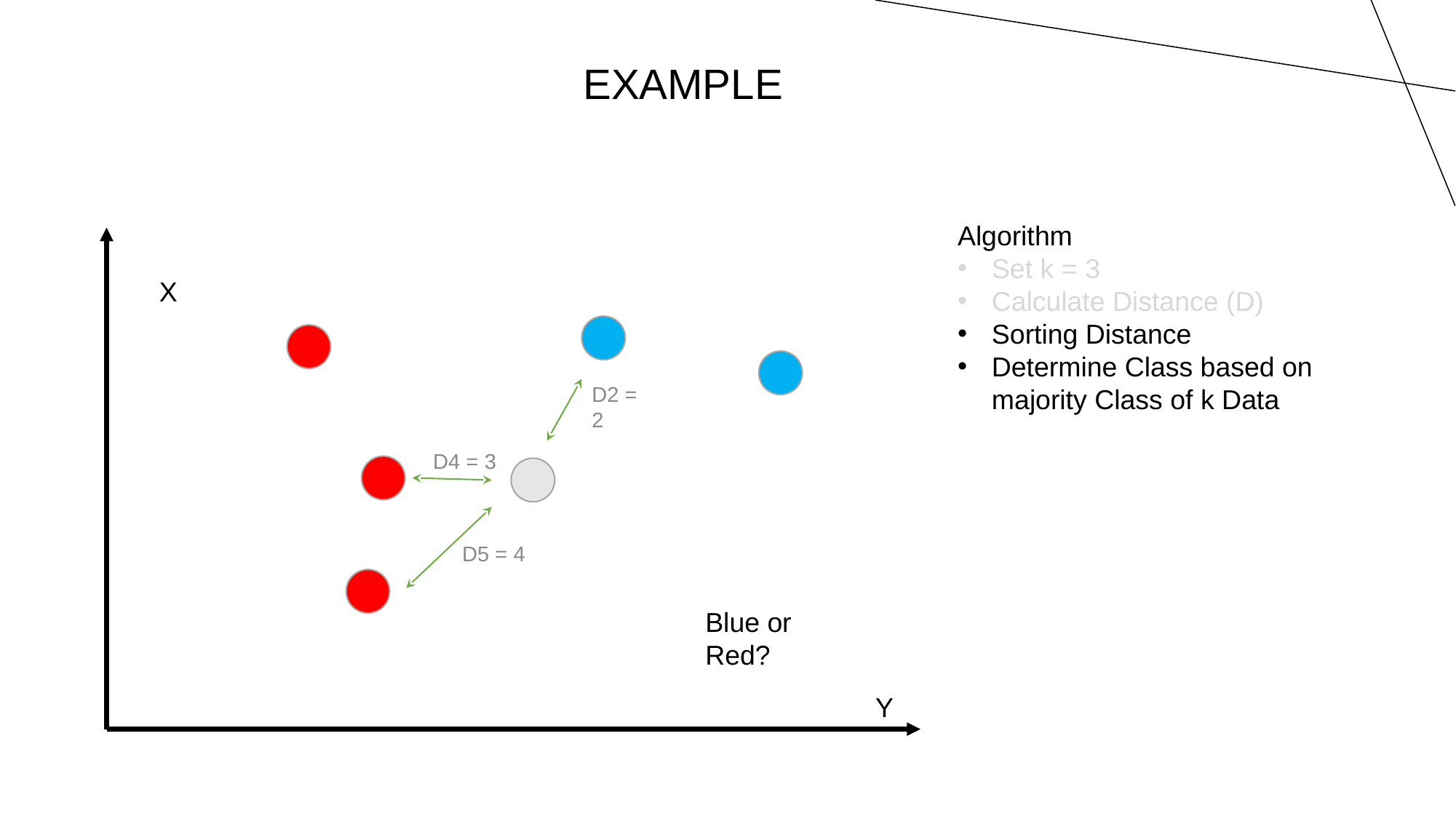

# EXAMPLE
Algorithm
Set k = 3
Calculate Distance (D)
Sorting Distance
Determine Class based on majority Class of k Data

X

D2 = 2
D4 = 3

D5 = 4

Blue or Red?
Y